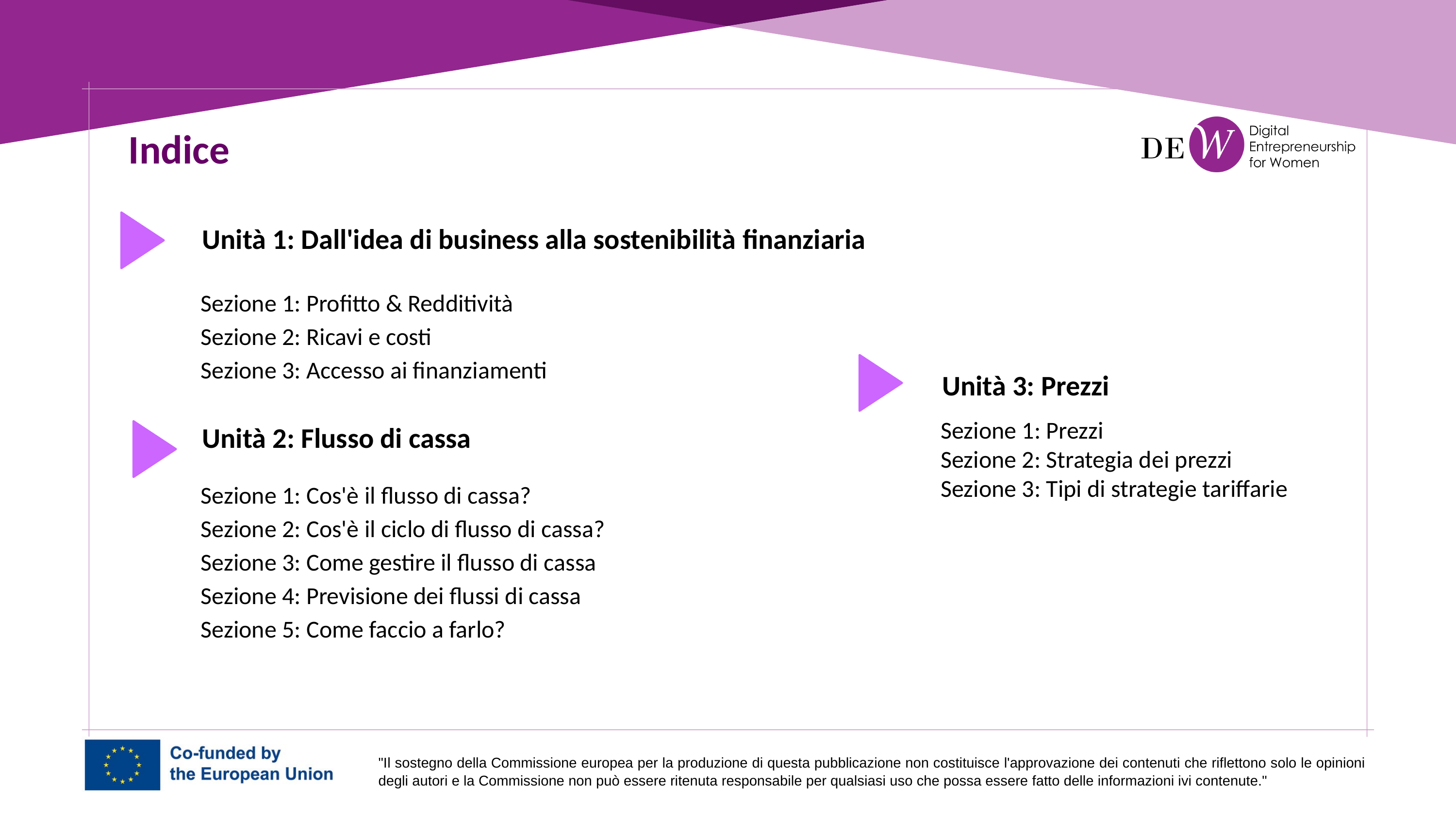

Indice
Unità 1: Dall'idea di business alla sostenibilità finanziaria
Sezione 1: Profitto & Redditività
Sezione 2: Ricavi e costi
Sezione 3: Accesso ai finanziamenti

Unità 3: Prezzi
Sezione 1: Prezzi
Sezione 2: Strategia dei prezzi
Sezione 3: Tipi di strategie tariffarie
Unità 2: Flusso di cassa
Sezione 1: Cos'è il flusso di cassa?
Sezione 2: Cos'è il ciclo di flusso di cassa?
Sezione 3: Come gestire il flusso di cassa
Sezione 4: Previsione dei flussi di cassa
Sezione 5: Come faccio a farlo?